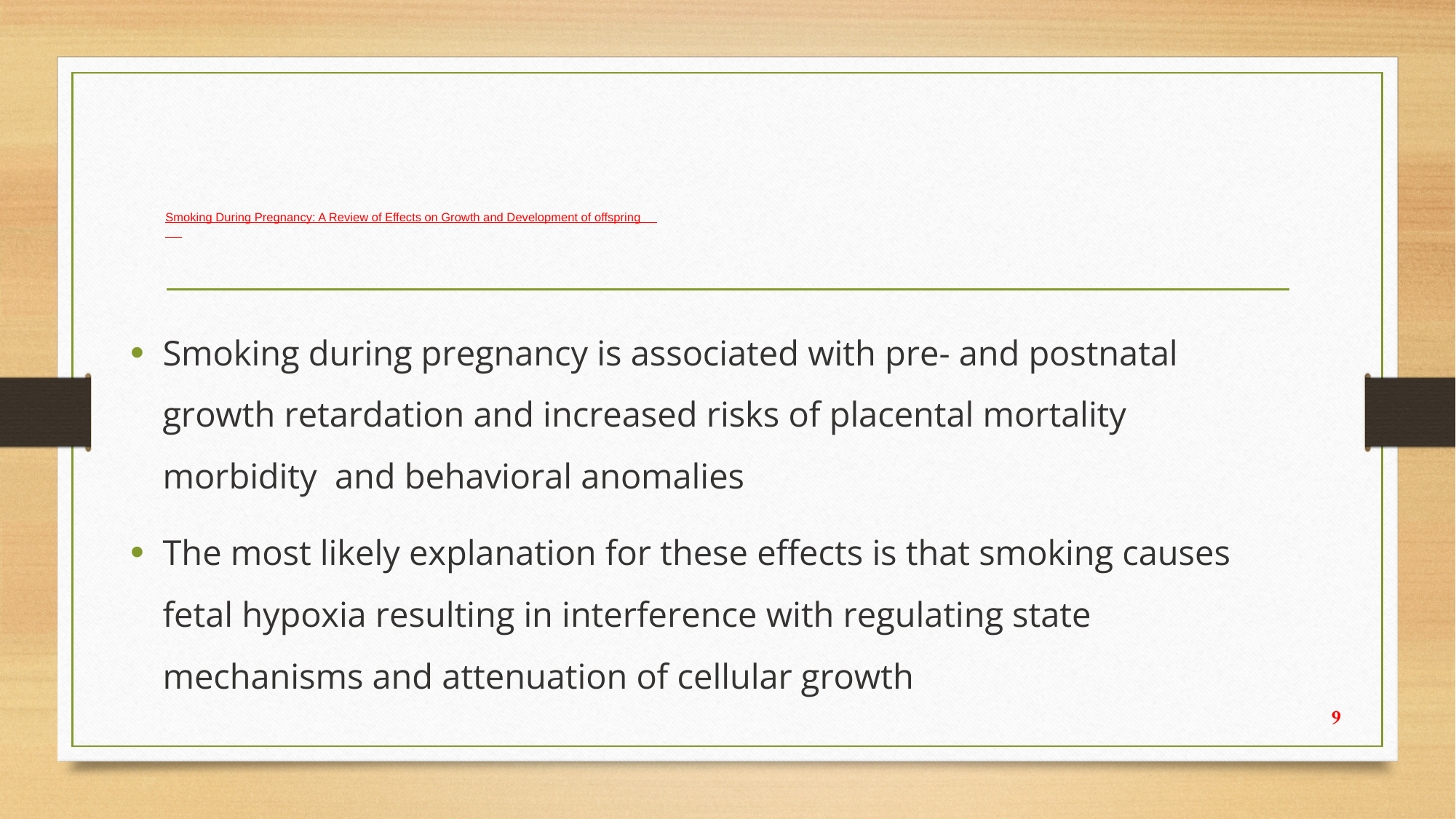

# Smoking During Pregnancy: A Review of Effects on Growth and Development of offspring
Smoking during pregnancy is associated with pre- and postnatal growth retardation and increased risks of placental mortality morbidity  and behavioral anomalies
The most likely explanation for these effects is that smoking causes fetal hypoxia resulting in interference with regulating state mechanisms and attenuation of cellular growth
9